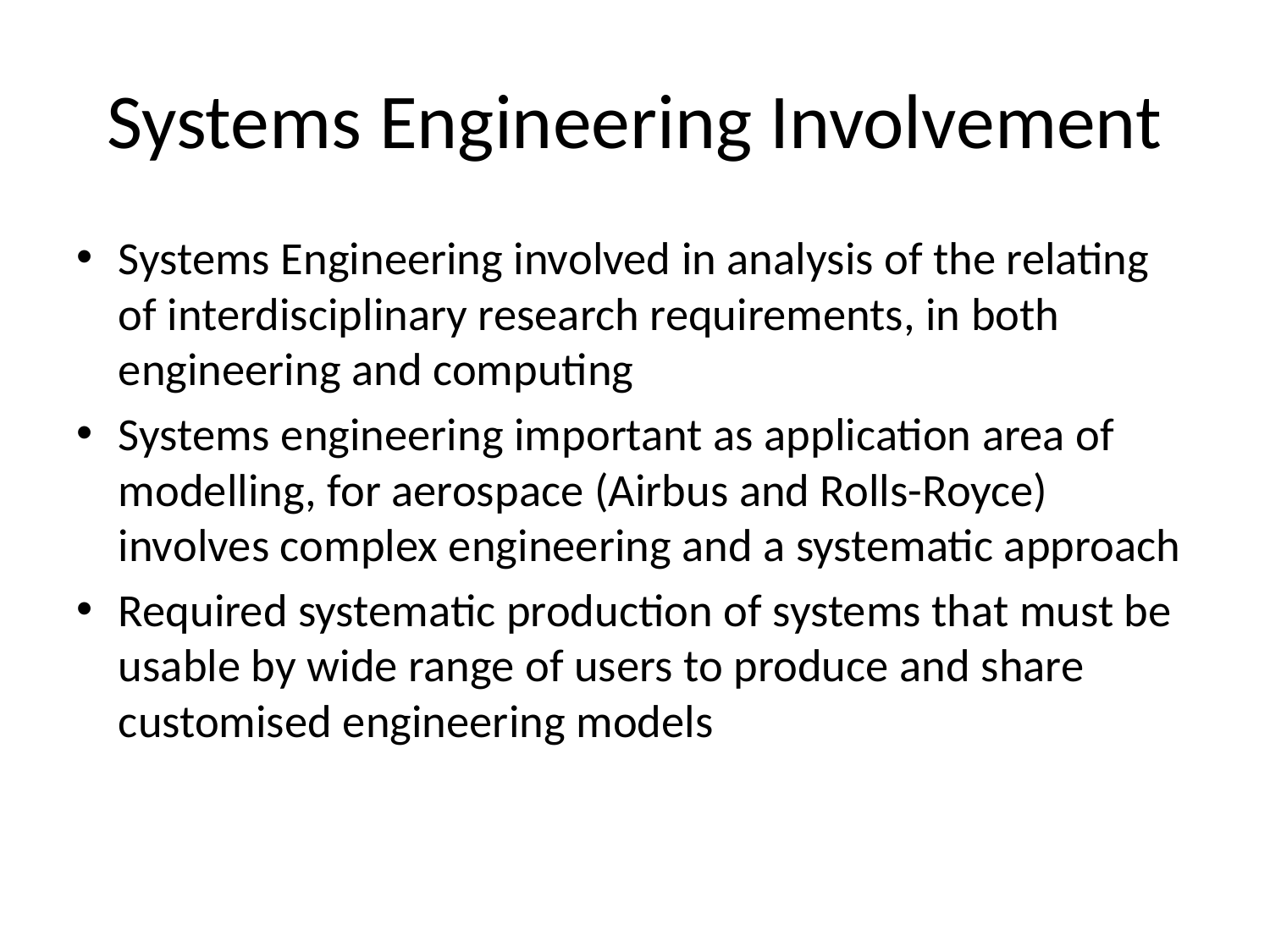

# Systems Engineering Involvement
Systems Engineering involved in analysis of the relating of interdisciplinary research requirements, in both engineering and computing
Systems engineering important as application area of modelling, for aerospace (Airbus and Rolls-Royce) involves complex engineering and a systematic approach
Required systematic production of systems that must be usable by wide range of users to produce and share customised engineering models